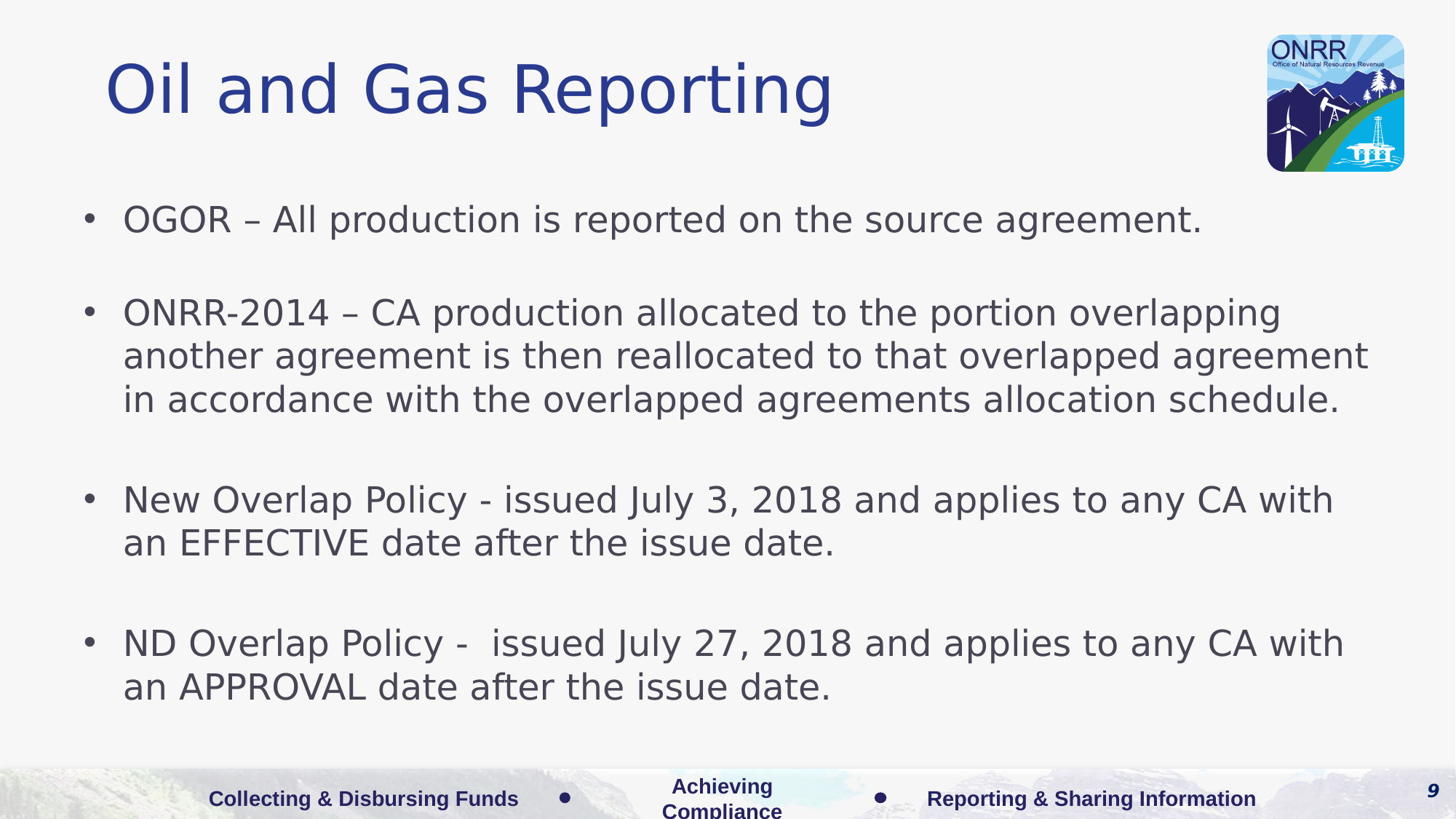

# Oil and Gas Reporting
OGOR – All production is reported on the source agreement.
ONRR-2014 – CA production allocated to the portion overlapping another agreement is then reallocated to that overlapped agreement in accordance with the overlapped agreements allocation schedule.

New Overlap Policy - issued July 3, 2018 and applies to any CA with an EFFECTIVE date after the issue date.

ND Overlap Policy -  issued July 27, 2018 and applies to any CA with an APPROVAL date after the issue date.
9